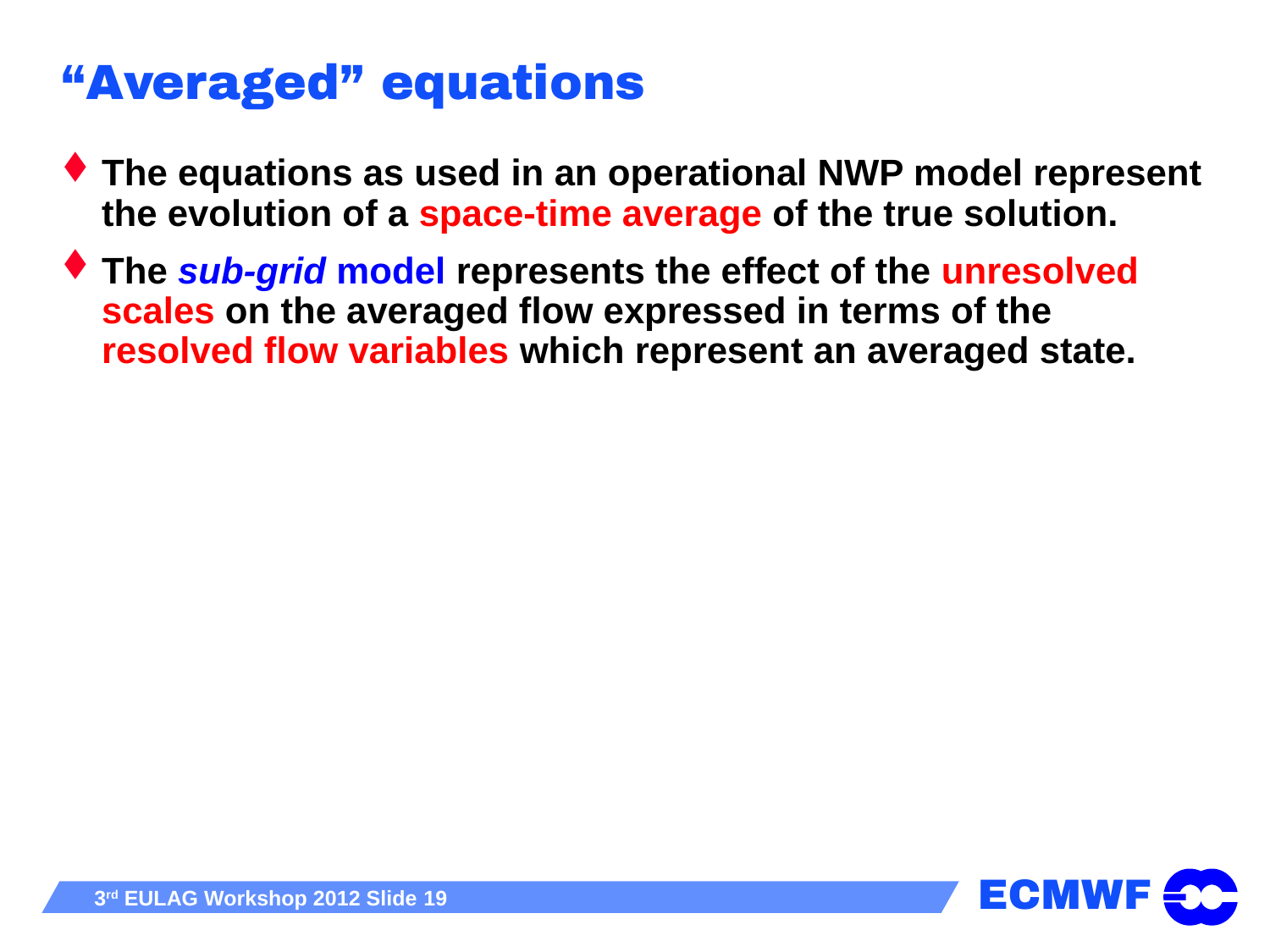

# “Averaged” equations
The equations as used in an operational NWP model represent the evolution of a space-time average of the true solution.
The sub-grid model represents the effect of the unresolved scales on the averaged flow expressed in terms of the resolved flow variables which represent an averaged state.